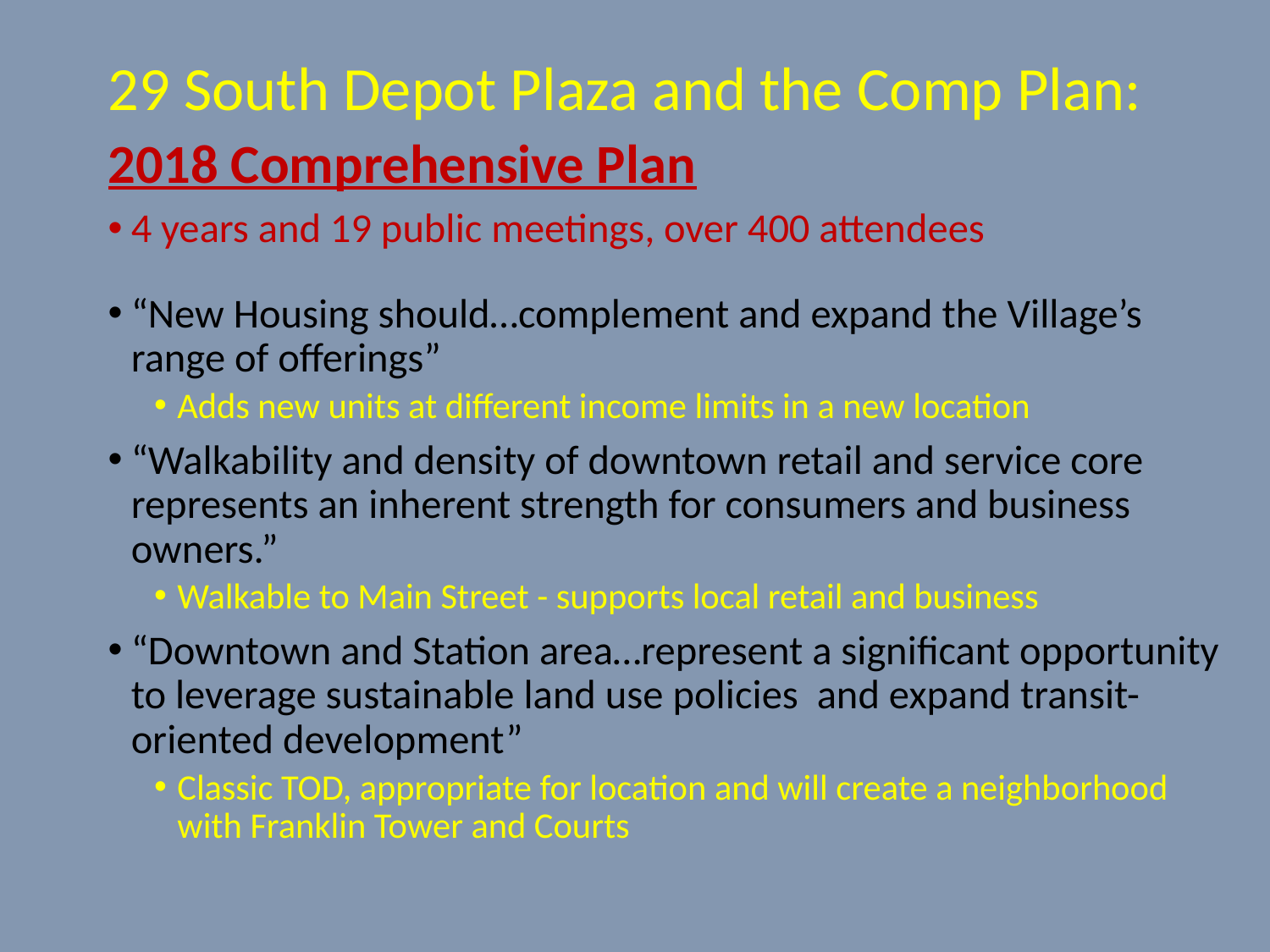

# 29 South Depot Plaza and the Comp Plan:
2018 Comprehensive Plan
4 years and 19 public meetings, over 400 attendees

“New Housing should…complement and expand the Village’s range of offerings”
Adds new units at different income limits in a new location
“Walkability and density of downtown retail and service core represents an inherent strength for consumers and business owners.”
Walkable to Main Street - supports local retail and business
“Downtown and Station area…represent a significant opportunity to leverage sustainable land use policies  and expand transit-oriented development”
Classic TOD, appropriate for location and will create a neighborhood with Franklin Tower and Courts